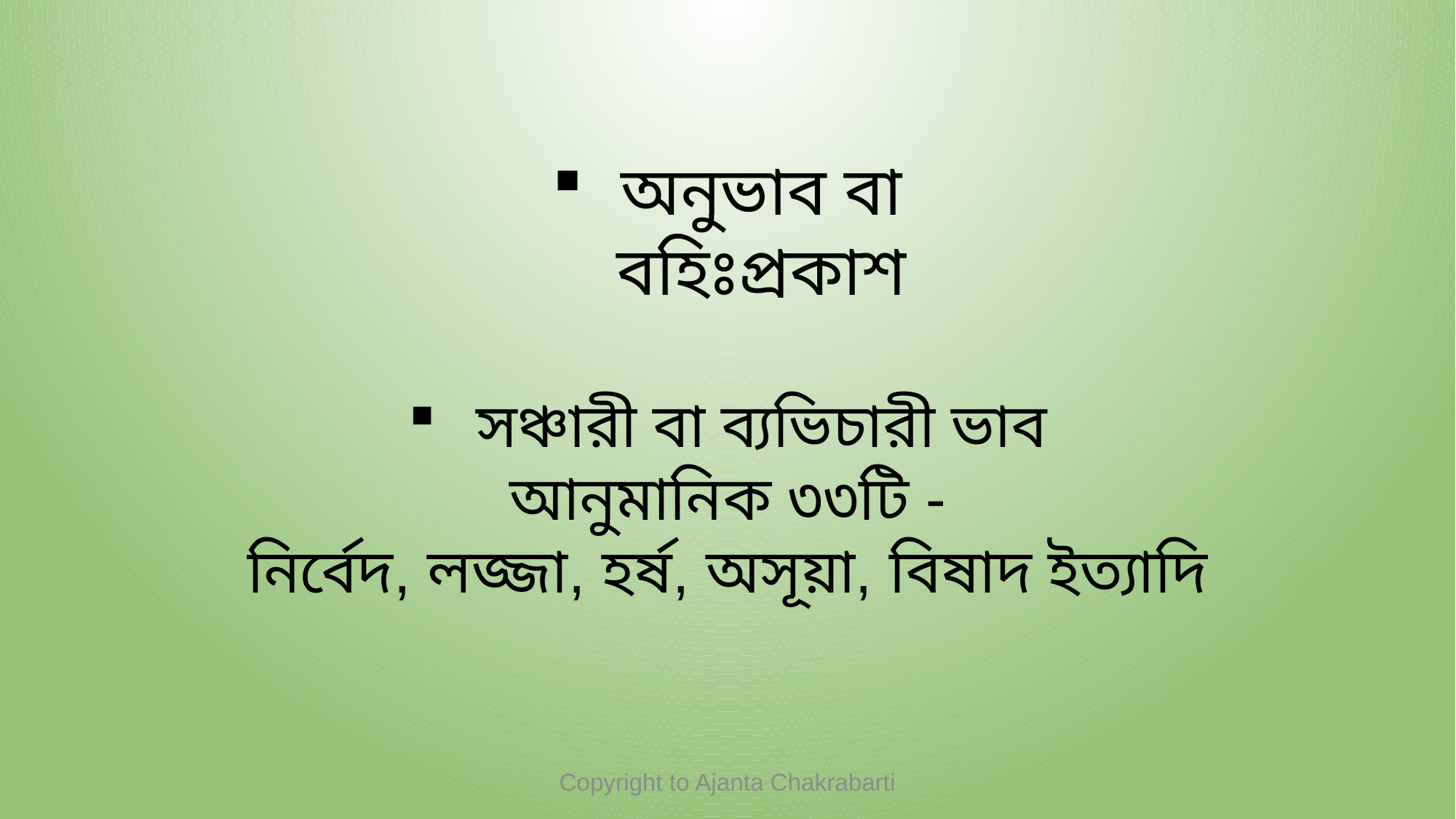

অনুভাব বা বহিঃপ্রকাশ
সঞ্চারী বা ব্যভিচারী ভাব
আনুমানিক ৩৩টি -
নির্বেদ, লজ্জা, হর্ষ, অসূয়া, বিষাদ ইত্যাদি
Copyright to Ajanta Chakrabarti